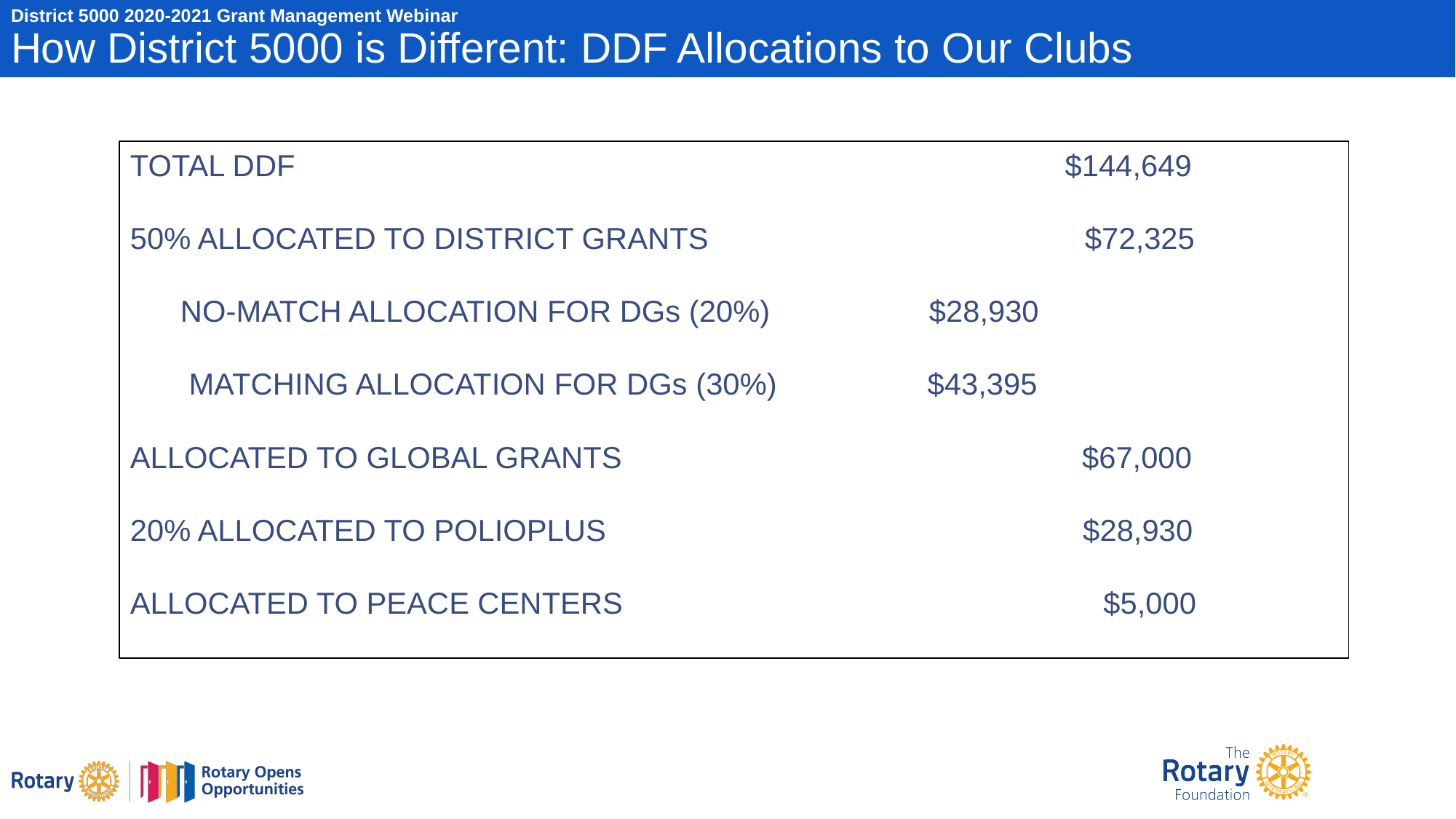

# District 5000 2020-2021 Grant Management Webinar How District 5000 is Different: DDF Allocations to Our Clubs
TOTAL DDF                                                                                            $144,649

50% ALLOCATED TO DISTRICT GRANTS                                             $72,325

      NO-MATCH ALLOCATION FOR DGs (20%)                   $28,930

       MATCHING ALLOCATION FOR DGs (30%)                  $43,395

ALLOCATED TO GLOBAL GRANTS                                                       $67,000

20% ALLOCATED TO POLIOPLUS                                                         $28,930

ALLOCATED TO PEACE CENTERS 			                         $5,000